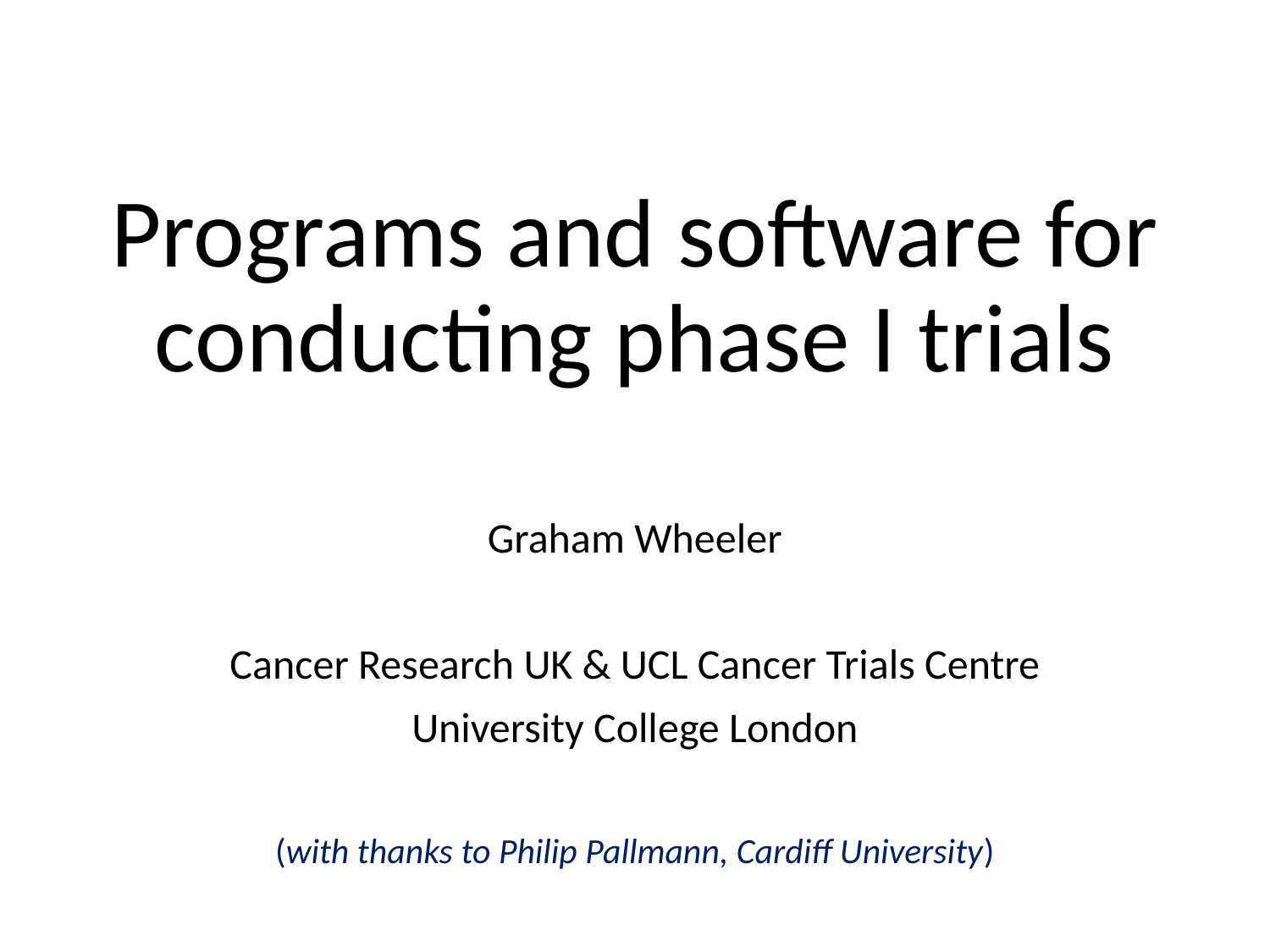

# Programs and software for conducting phase I trials
Graham Wheeler

Cancer Research UK & UCL Cancer Trials Centre
University College London

(with thanks to Philip Pallmann, Cardiff University)